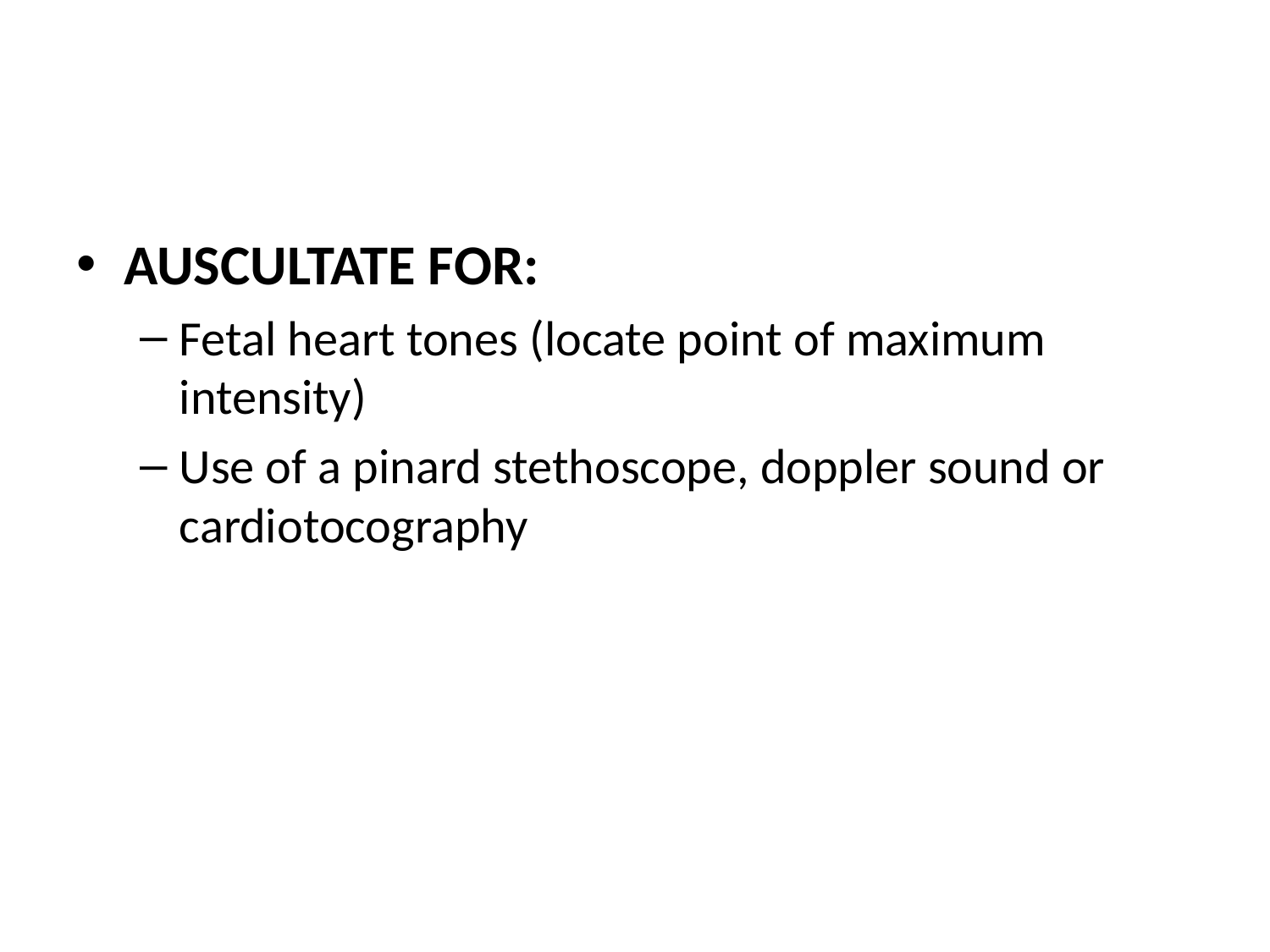

#
AUSCULTATE FOR:
Fetal heart tones (locate point of maximum intensity)
Use of a pinard stethoscope, doppler sound or cardiotocography